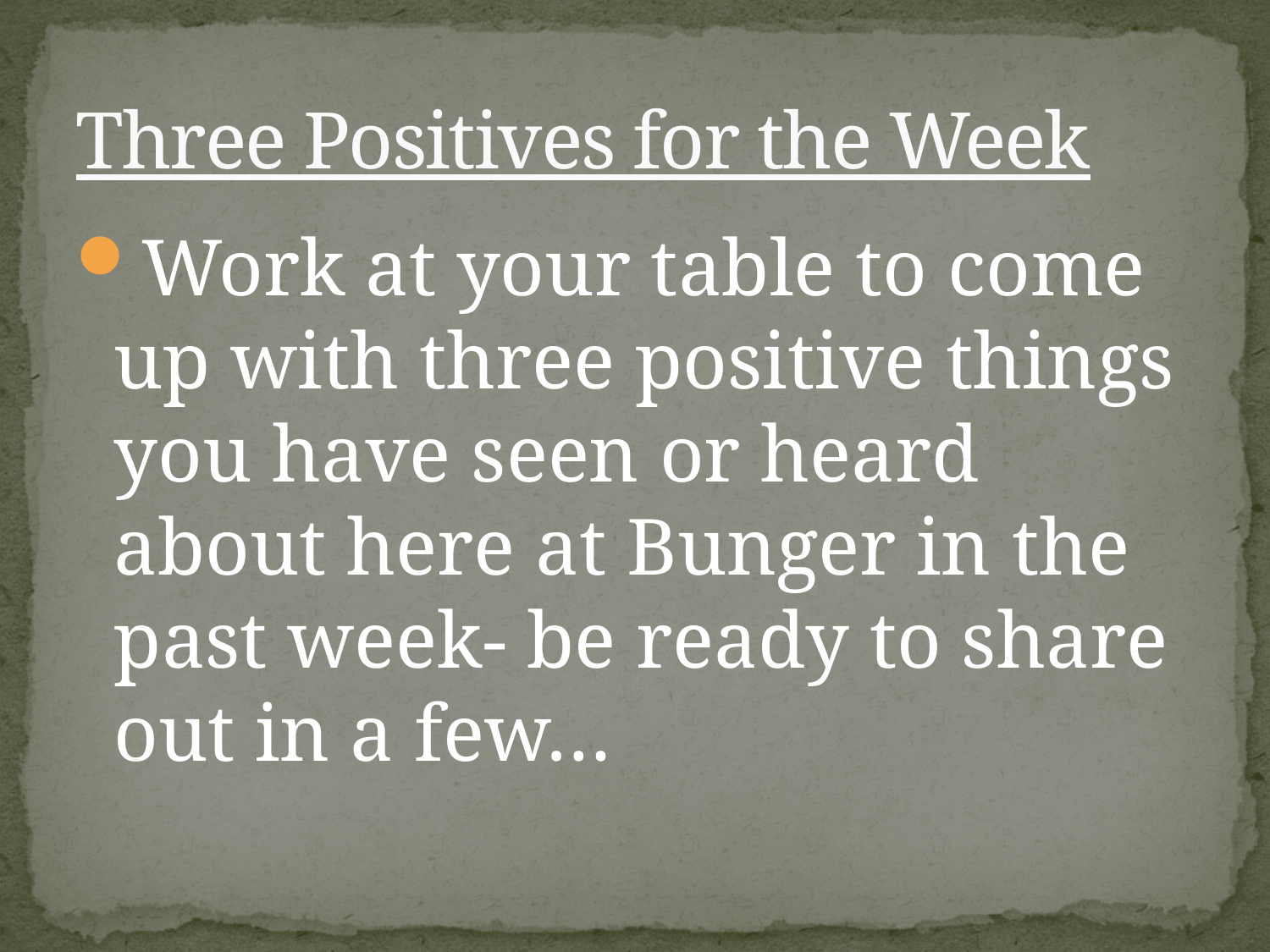

# Three Positives for the Week
Work at your table to come up with three positive things you have seen or heard about here at Bunger in the past week- be ready to share out in a few…